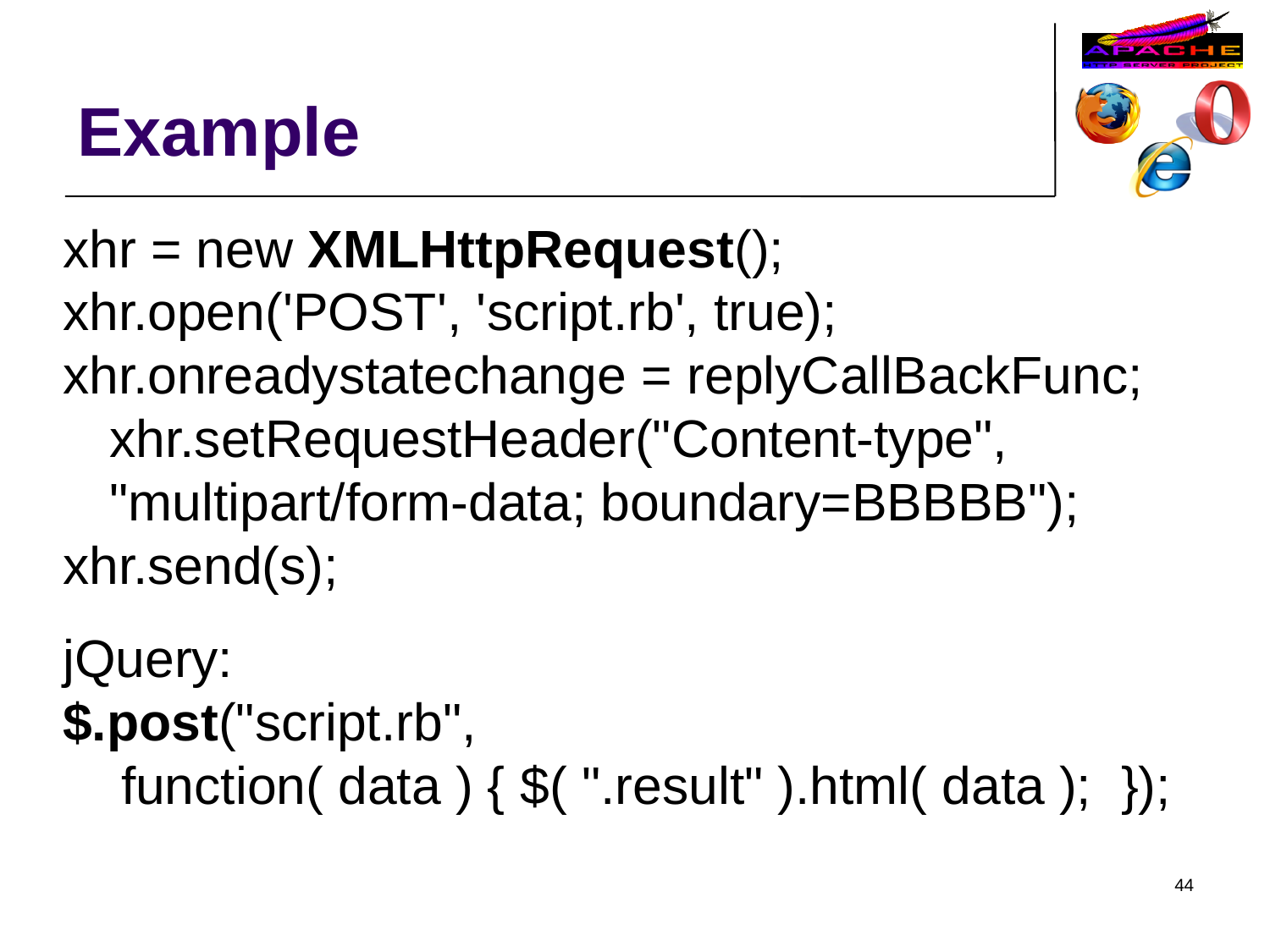

Example
xhr = new XMLHttpRequest();
xhr.open('POST', 'script.rb', true);
xhr.onreadystatechange = replyCallBackFunc; xhr.setRequestHeader("Content-type", "multipart/form-data; boundary=BBBBB");
xhr.send(s);

jQuery:
$.post("script.rb",
    function( data ) { $( ".result" ).html( data );  });
44